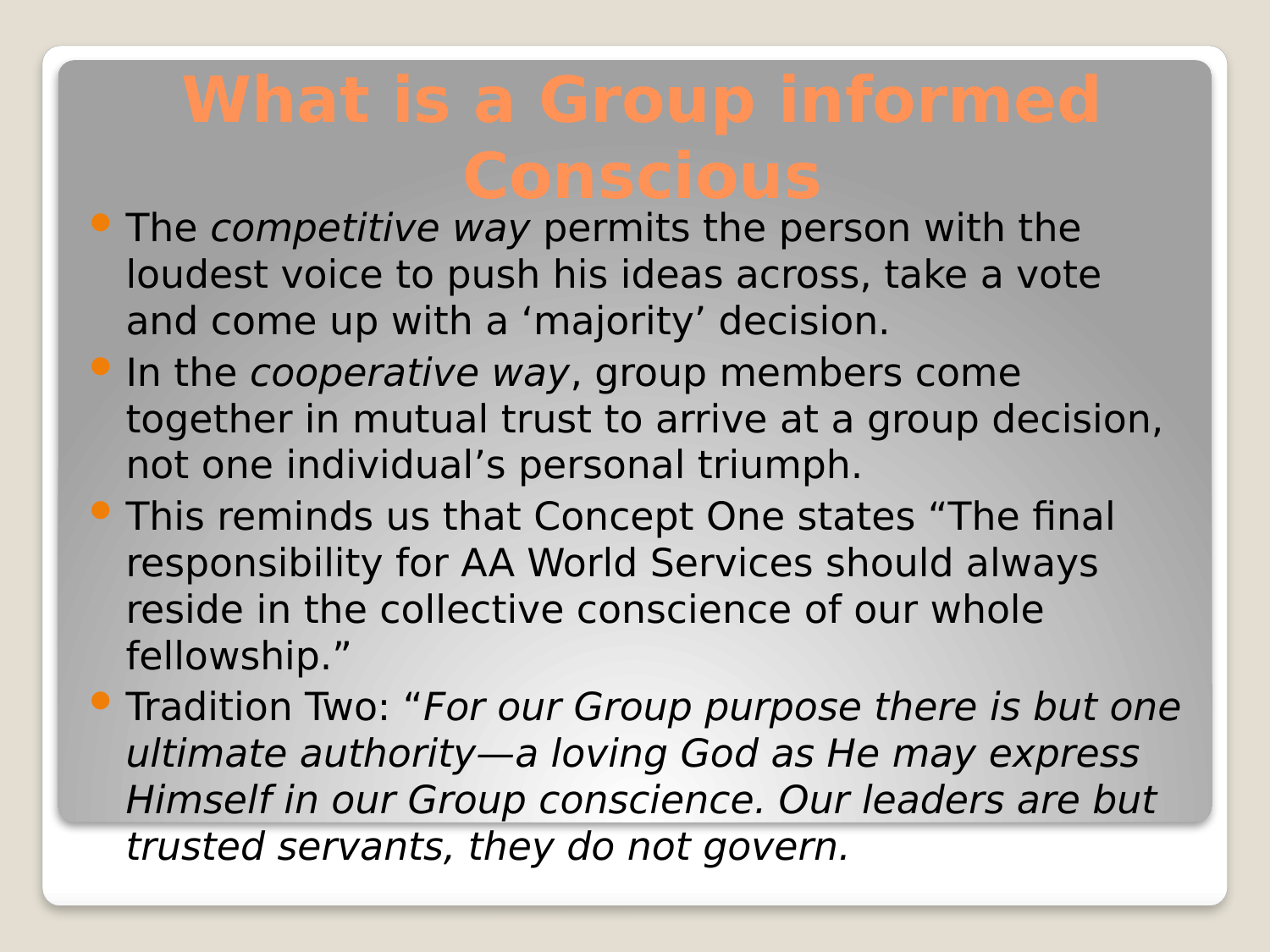

# What is a Group informed Conscious
The competitive way permits the person with the loudest voice to push his ideas across, take a vote and come up with a ‘majority’ decision.
In the cooperative way, group members come together in mutual trust to arrive at a group decision, not one individual’s personal triumph.
This reminds us that Concept One states “The final responsibility for AA World Services should always reside in the collective conscience of our whole fellowship.”
Tradition Two: “For our Group purpose there is but one ultimate authority—a loving God as He may express Himself in our Group conscience. Our leaders are but trusted servants, they do not govern.